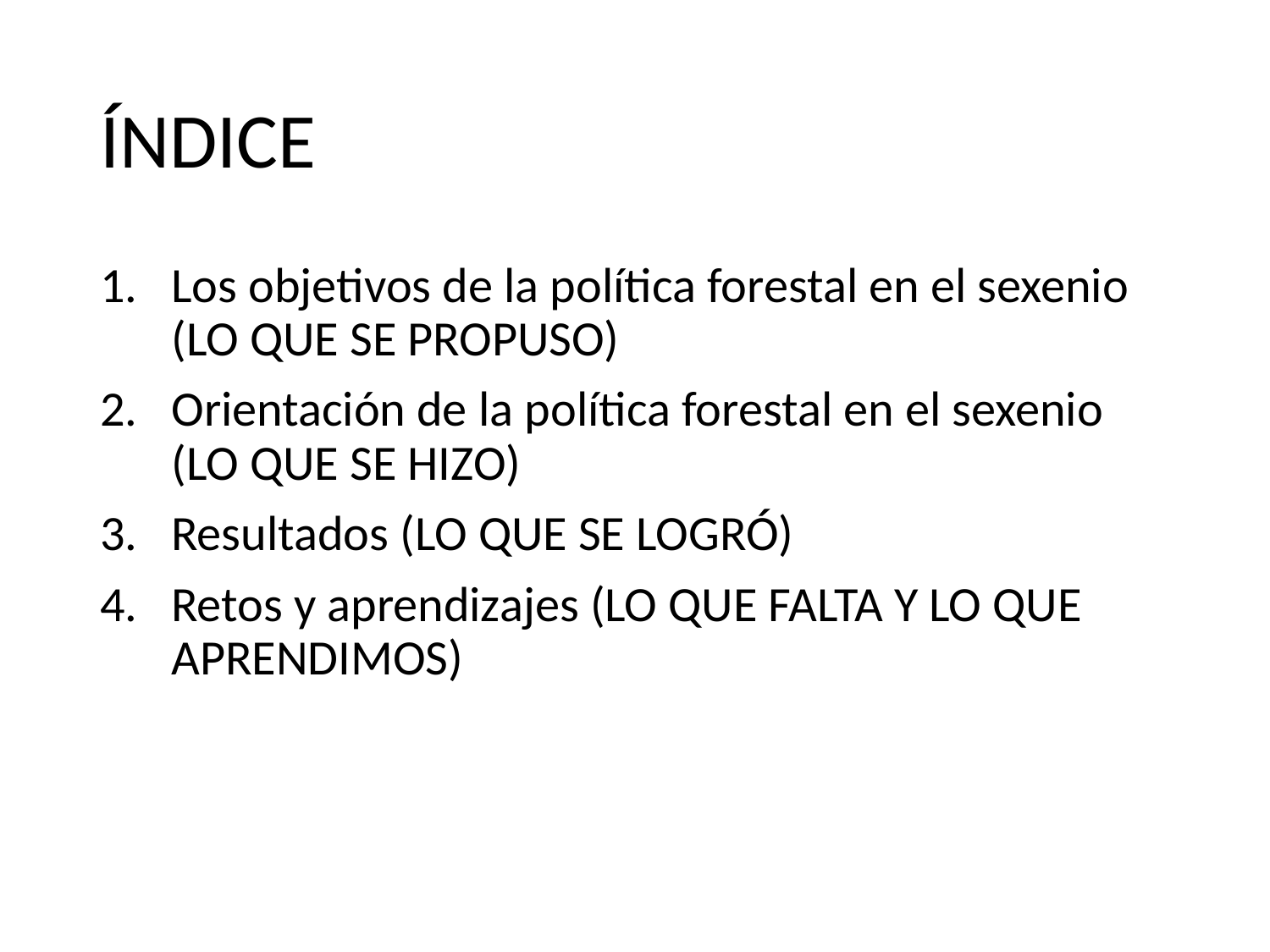

# ÍNDICE
Los objetivos de la política forestal en el sexenio (LO QUE SE PROPUSO)
Orientación de la política forestal en el sexenio (LO QUE SE HIZO)
Resultados (LO QUE SE LOGRÓ)
Retos y aprendizajes (LO QUE FALTA Y LO QUE APRENDIMOS)